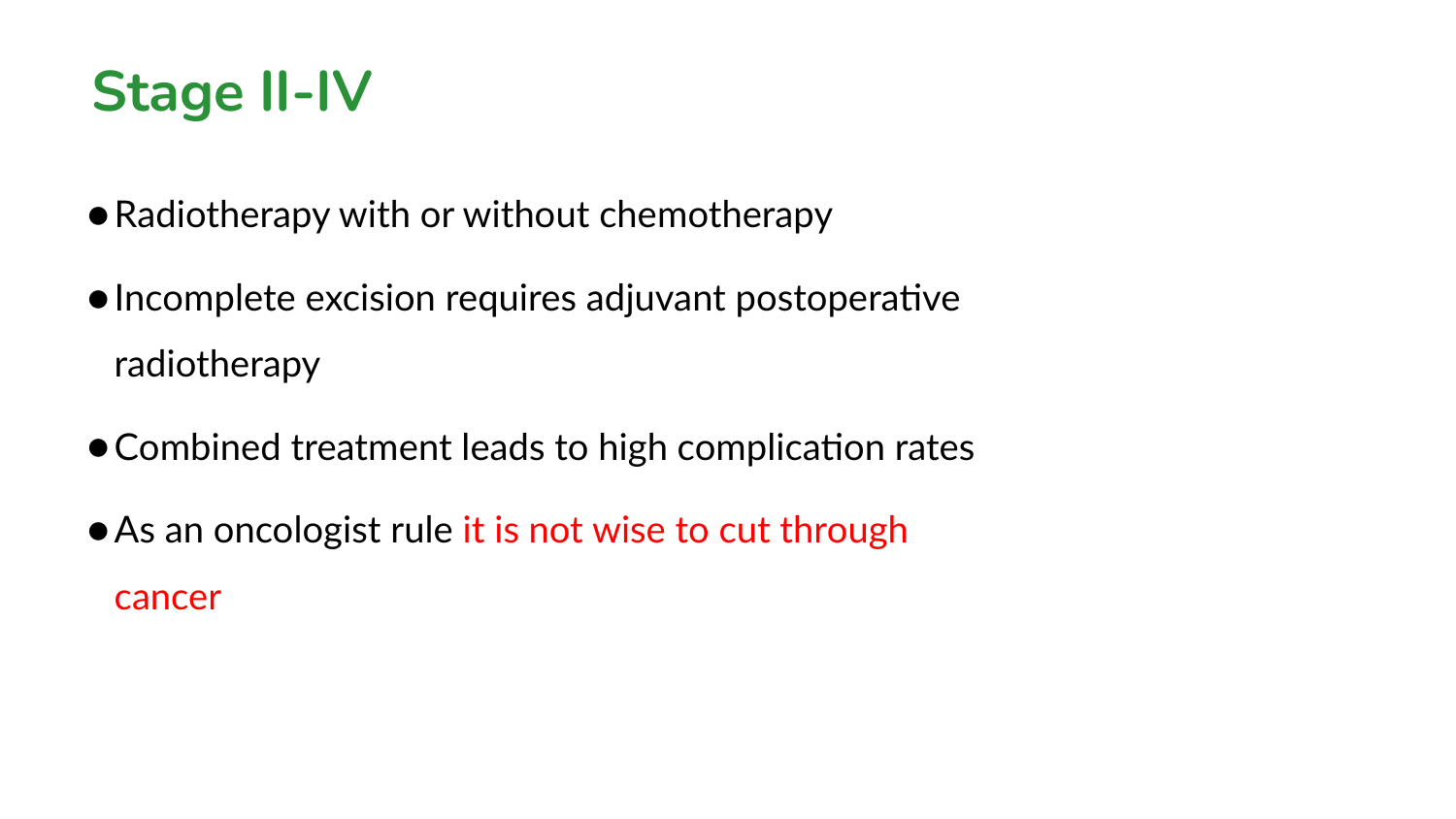

Stage II-IV
Radiotherapy with or without chemotherapy
Incomplete excision requires adjuvant postoperative radiotherapy
Combined treatment leads to high complication rates
As an oncologist rule it is not wise to cut through cancer